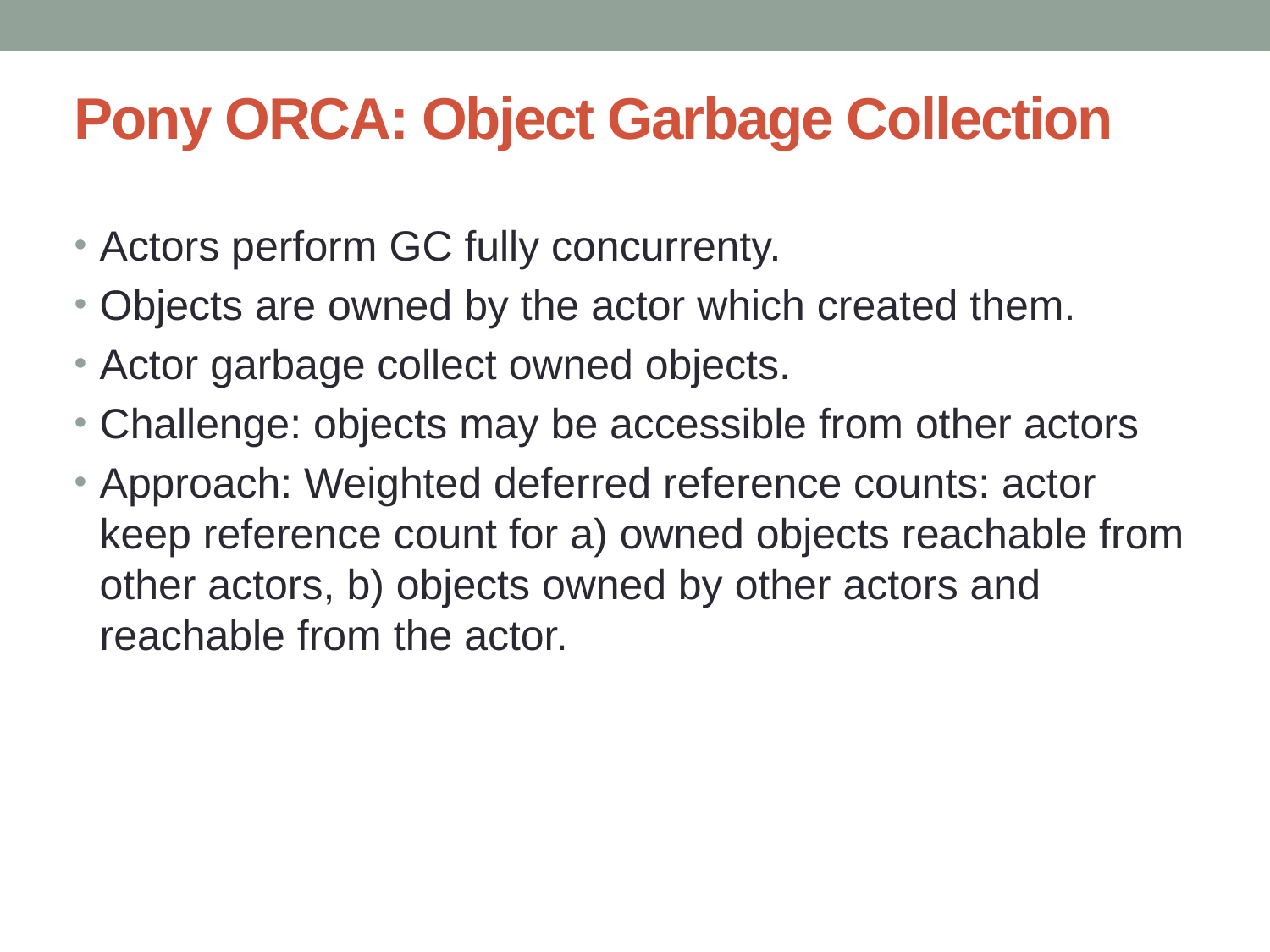

# Pony ORCA: Object Garbage Collection

Actors perform GC fully concurrenty.
Objects are owned by the actor which created them.
Actor garbage collect owned objects.
Challenge: objects may be accessible from other actors
Approach: Weighted deferred reference counts: actor keep reference count for a) owned objects reachable from other actors, b) objects owned by other actors and reachable from the actor.